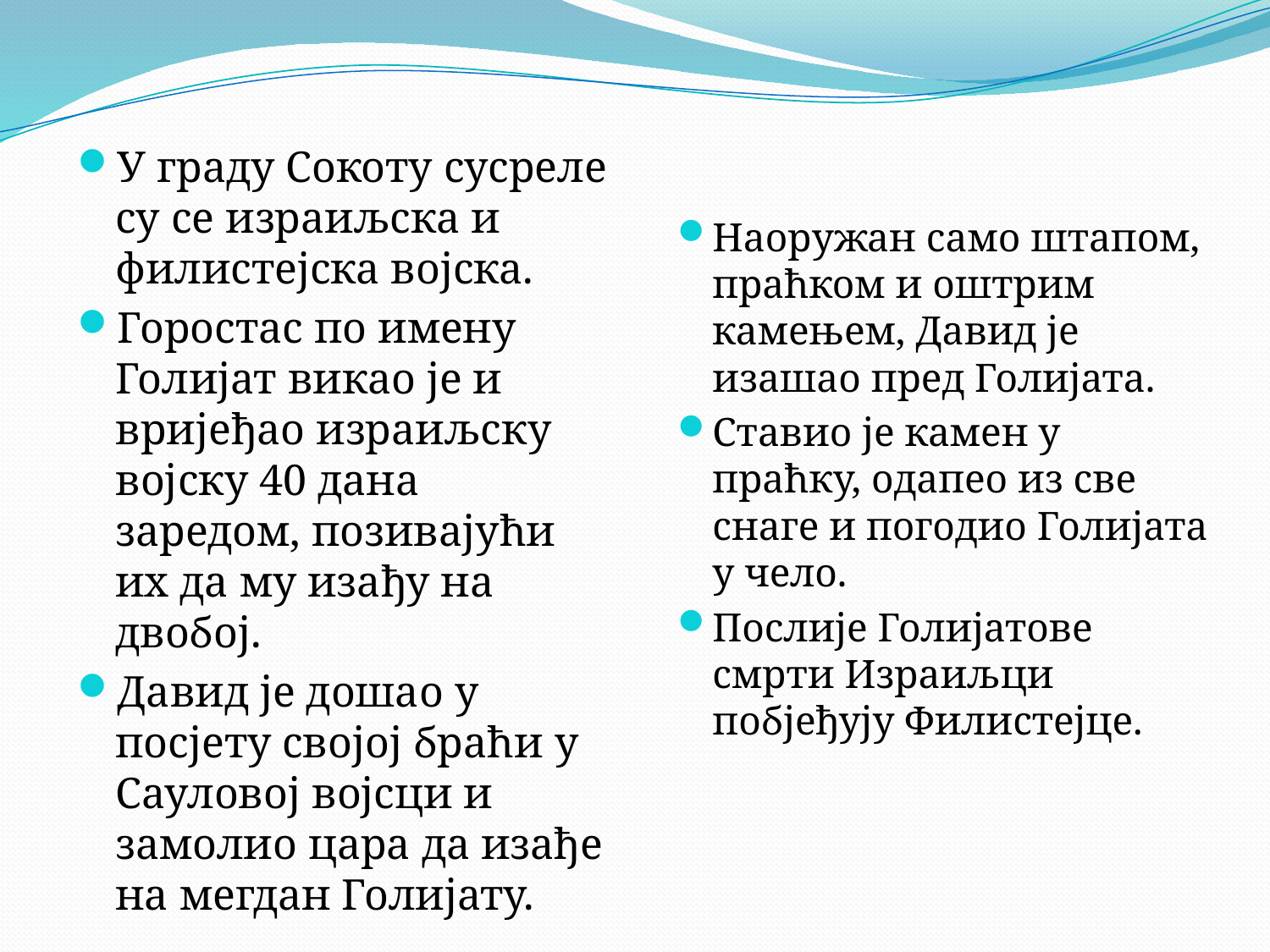

У граду Сокоту сусреле су се израиљска и филистејска војска.
Горостас по имену Голијат викао је и вријеђао израиљску војску 40 дана заредом, позивајући их да му изађу на двобој.
Давид је дошао у посјету својој браћи у Сауловој војсци и замолио цара да изађе на мегдан Голијату.
Наоружан само штапом, праћком и оштрим камењем, Давид је изашао пред Голијата.
Ставио је камен у праћку, одапео из све снаге и погодио Голијата у чело.
Послије Голијатове смрти Израиљци побјеђују Филистејце.